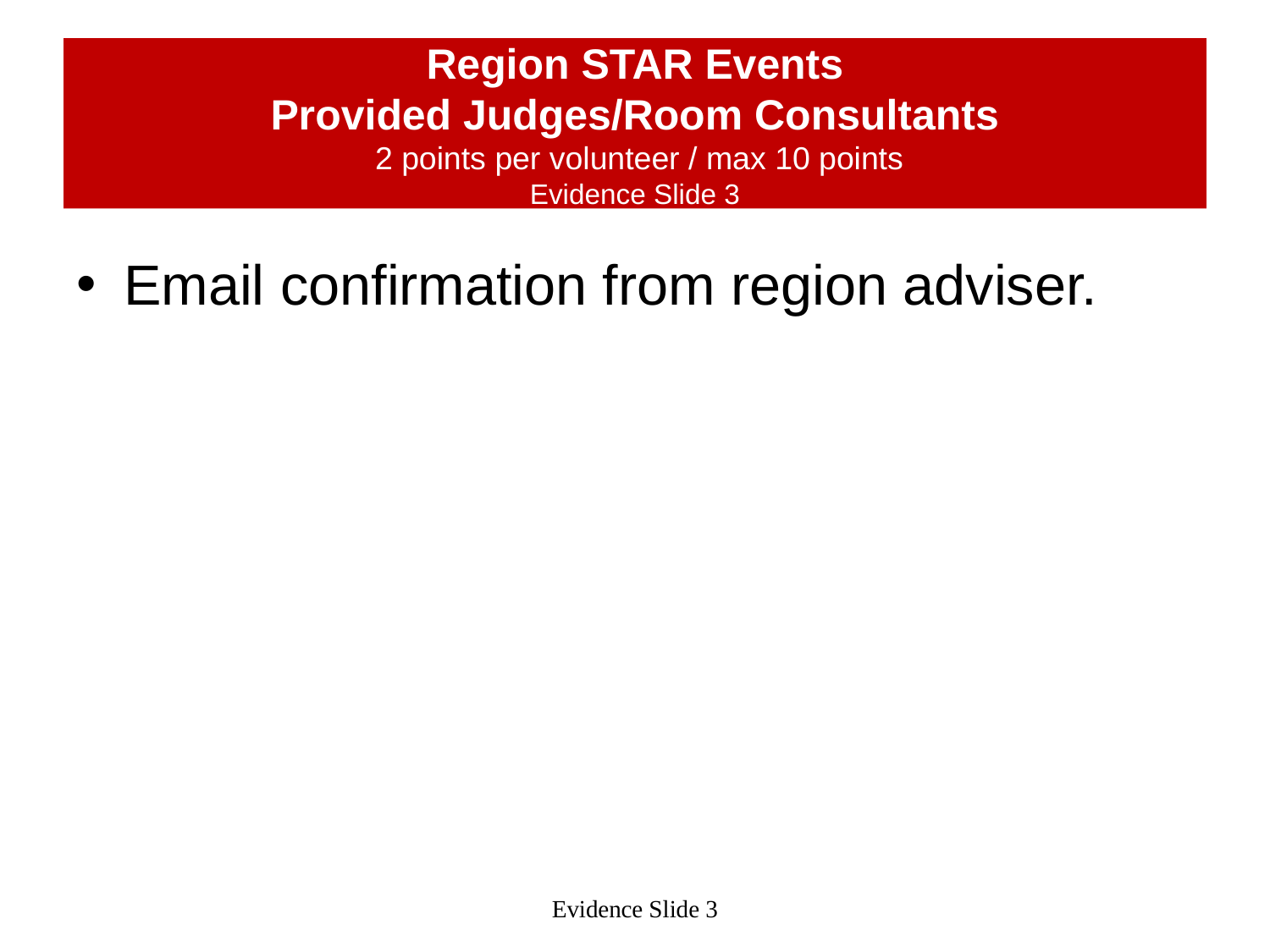

# Region STAR Events Provided Judges/Room Consultants 2 points per volunteer / max 10 points Evidence Slide 3
Email confirmation from region adviser.

Evidence Slide 3